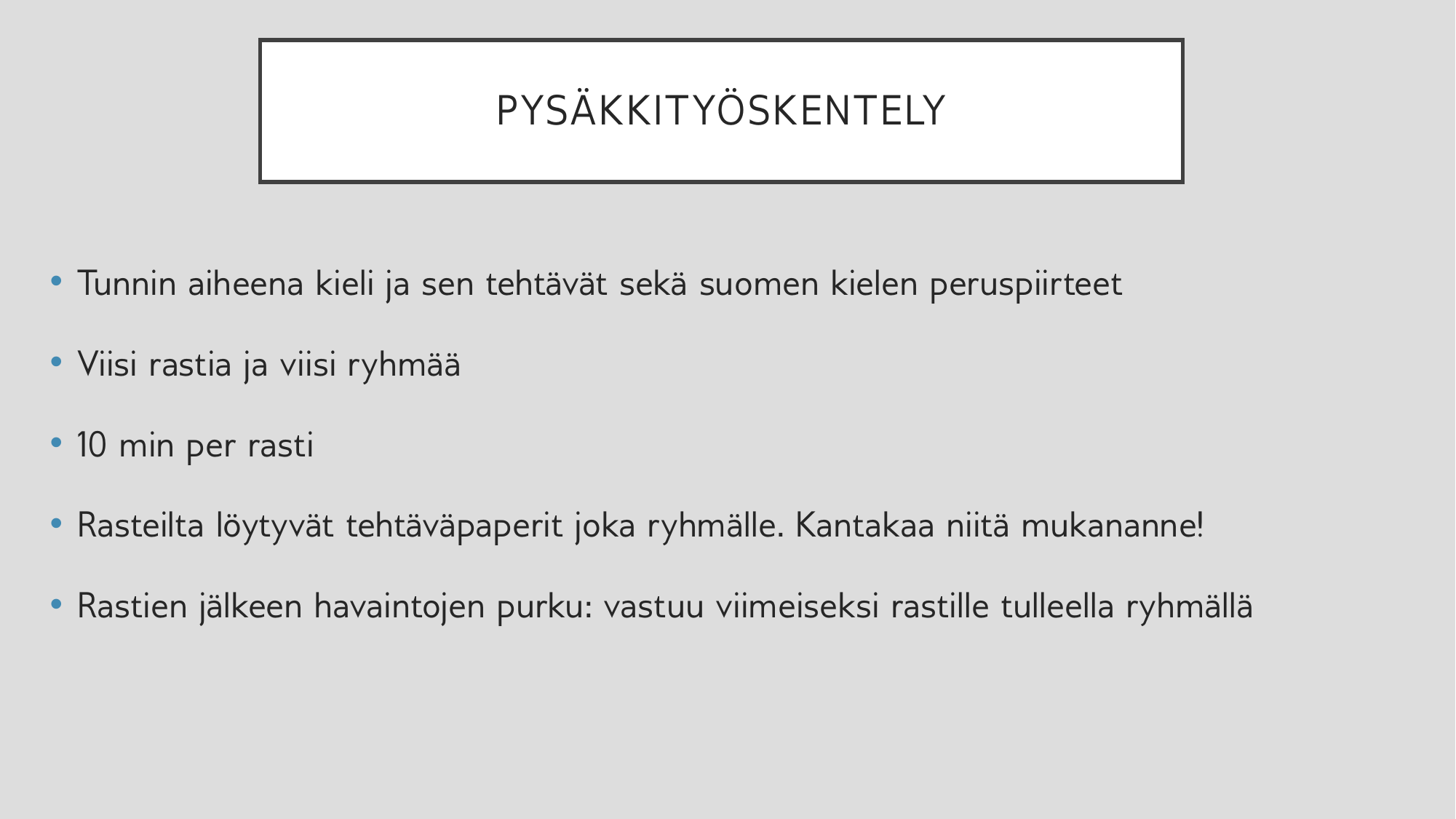

# Pysäkkityöskentely
Tunnin aiheena kieli ja sen tehtävät sekä suomen kielen peruspiirteet
Viisi rastia ja viisi ryhmää
10 min per rasti
Rasteilta löytyvät tehtäväpaperit joka ryhmälle. Kantakaa niitä mukananne!
Rastien jälkeen havaintojen purku: vastuu viimeiseksi rastille tulleella ryhmällä